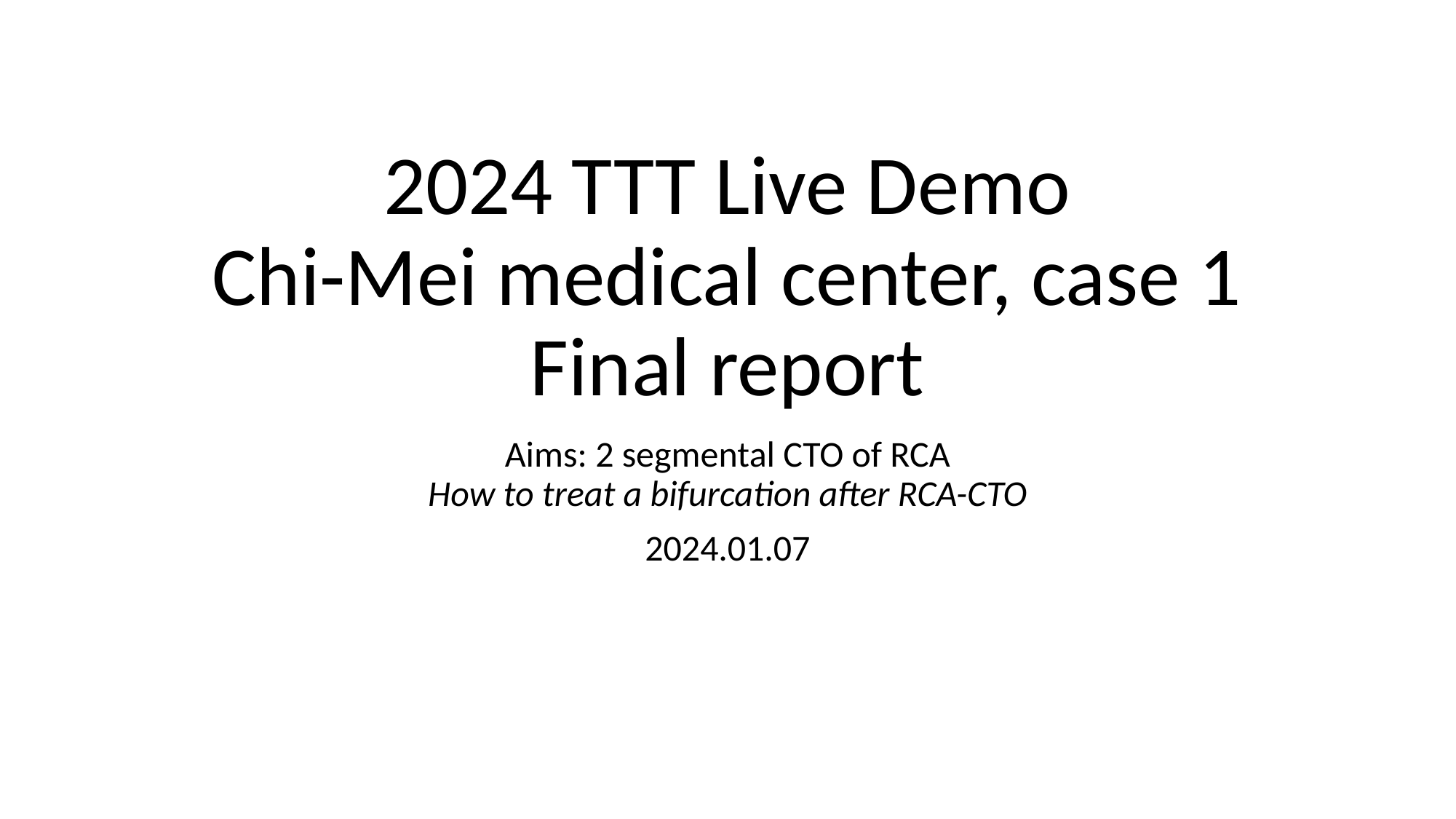

# 2024 TTT Live Demo Chi-Mei medical center, case 1 Final report
Aims: 2 segmental CTO of RCA
How to treat a bifurcation after RCA-CTO
2024.01.07